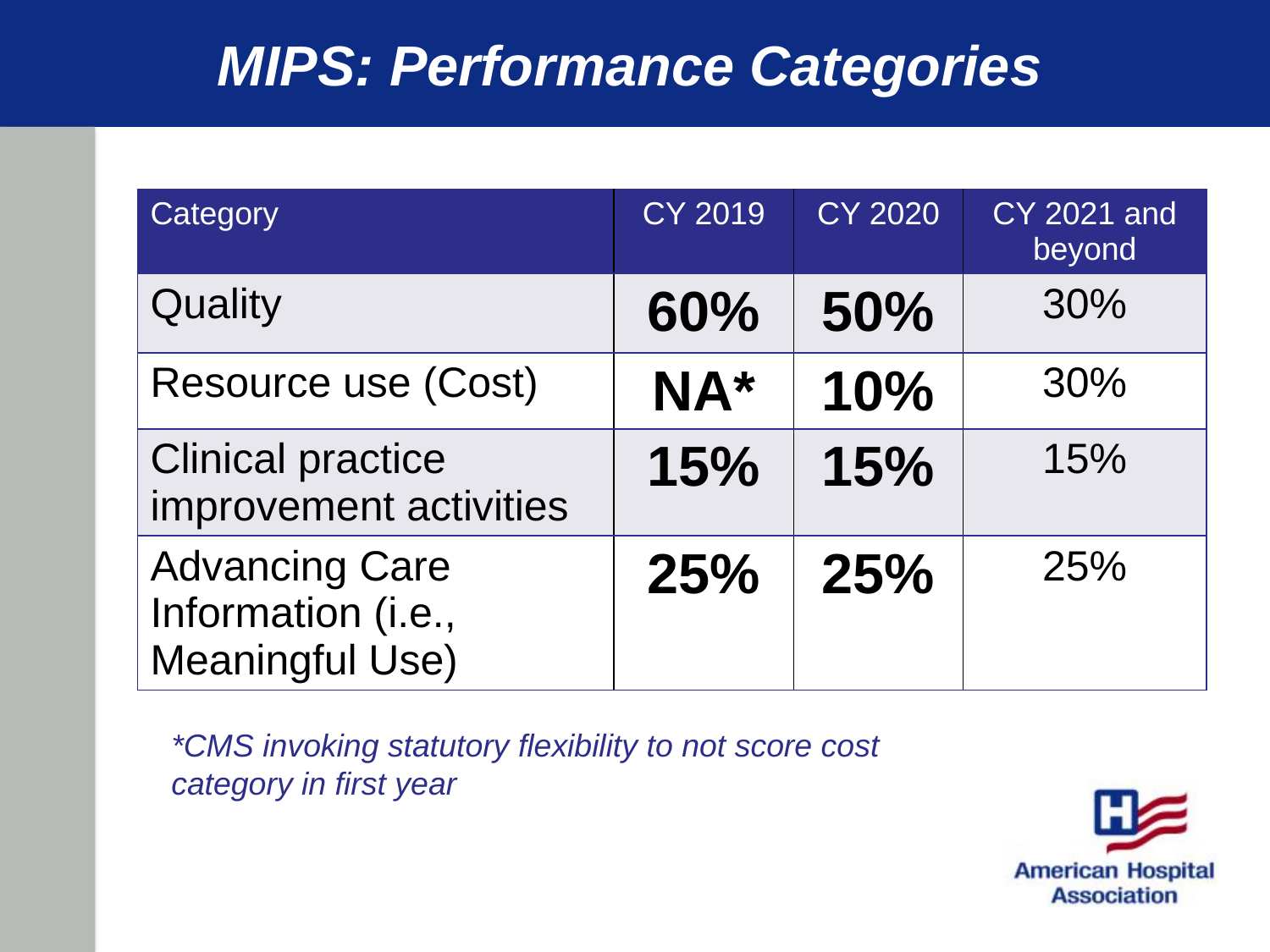

# MIPS: Performance Categories
| Category | CY 2019 | CY 2020 | CY 2021 and beyond |
| --- | --- | --- | --- |
| Quality | 60% | 50% | 30% |
| Resource use (Cost) | NA\* | 10% | 30% |
| Clinical practice improvement activities | 15% | 15% | 15% |
| Advancing Care Information (i.e., Meaningful Use) | 25% | 25% | 25% |
*CMS invoking statutory flexibility to not score cost category in first year